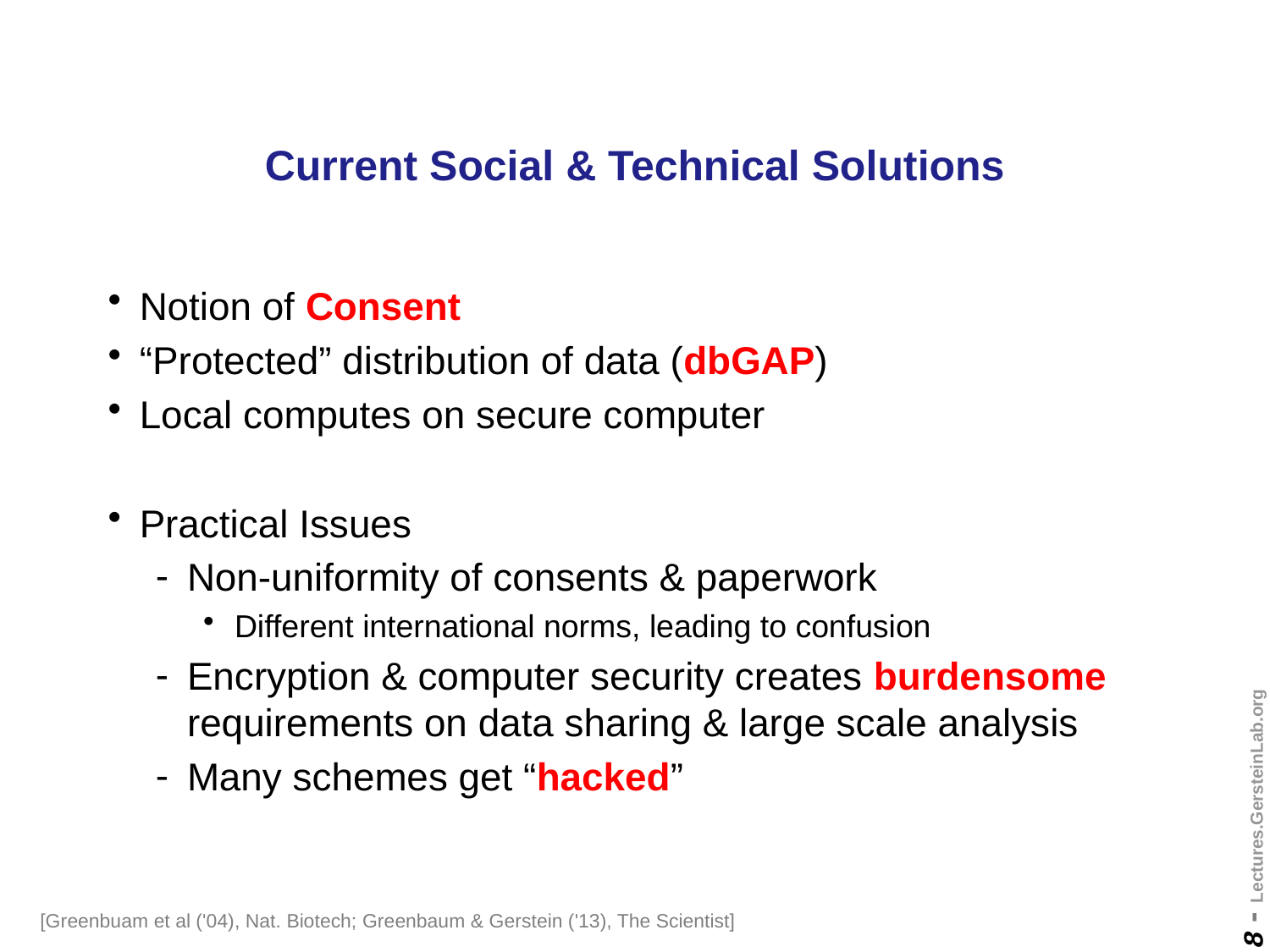

# Current Social & Technical Solutions
Notion of Consent
“Protected” distribution of data (dbGAP)
Local computes on secure computer

Practical Issues
Non-uniformity of consents & paperwork
Different international norms, leading to confusion
Encryption & computer security creates burdensome requirements on data sharing & large scale analysis
Many schemes get “hacked”
 [Greenbuam et al ('04), Nat. Biotech; Greenbaum & Gerstein ('13), The Scientist]